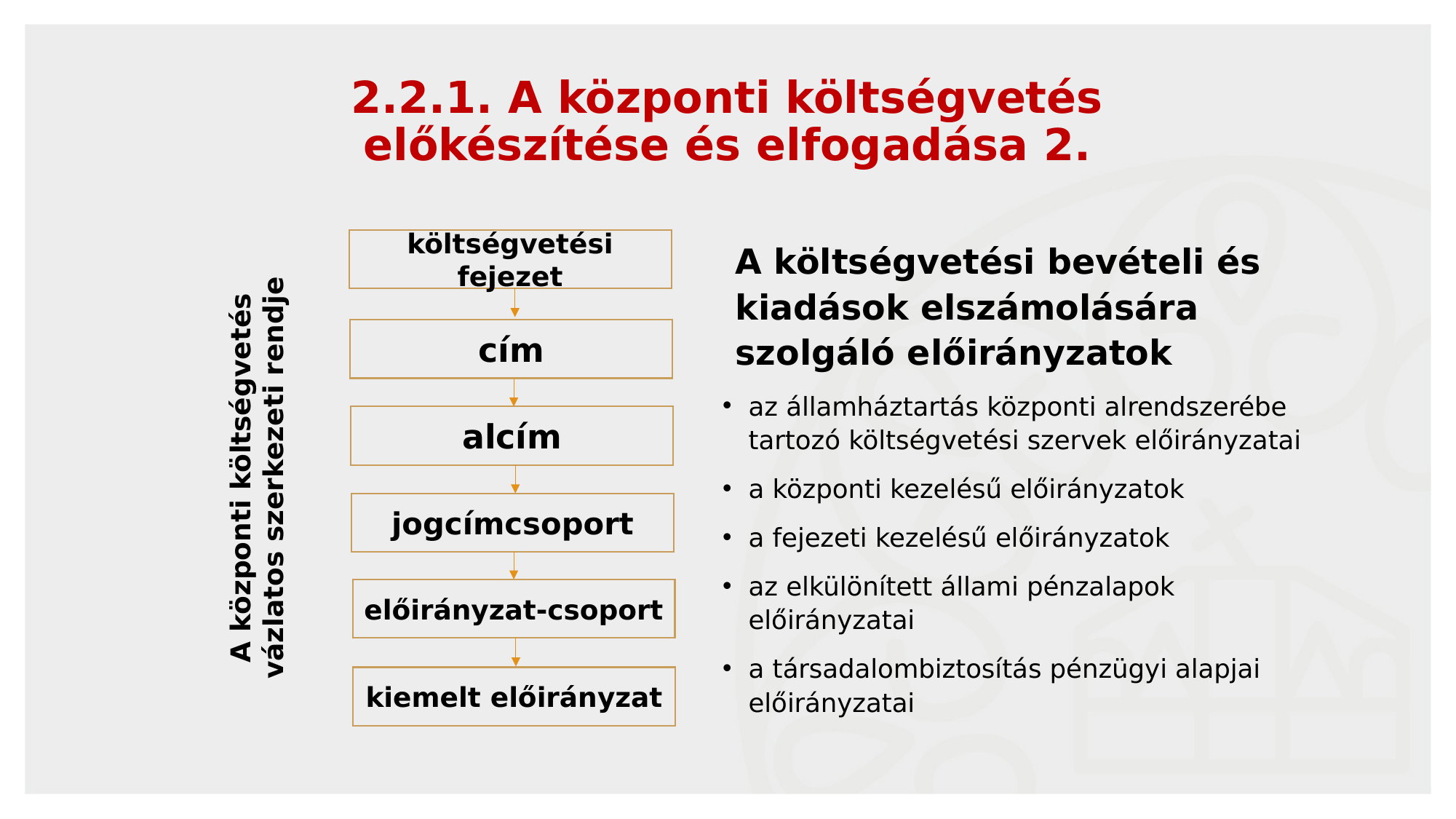

26
# 2.2.1. A központi költségvetés előkészítése és elfogadása 2.
A központi költségvetés
vázlatos szerkezeti rendje

A költségvetési bevételi és kiadások elszámolására szolgáló előirányzatok
az államháztartás központi alrendszerébe tartozó költségvetési szervek előirányzatai
a központi kezelésű előirányzatok
a fejezeti kezelésű előirányzatok
az elkülönített állami pénzalapok előirányzatai
a társadalombiztosítás pénzügyi alapjai előirányzatai
költségvetési fejezet
cím
alcím
jogcímcsoport
előirányzat-csoport
kiemelt előirányzat